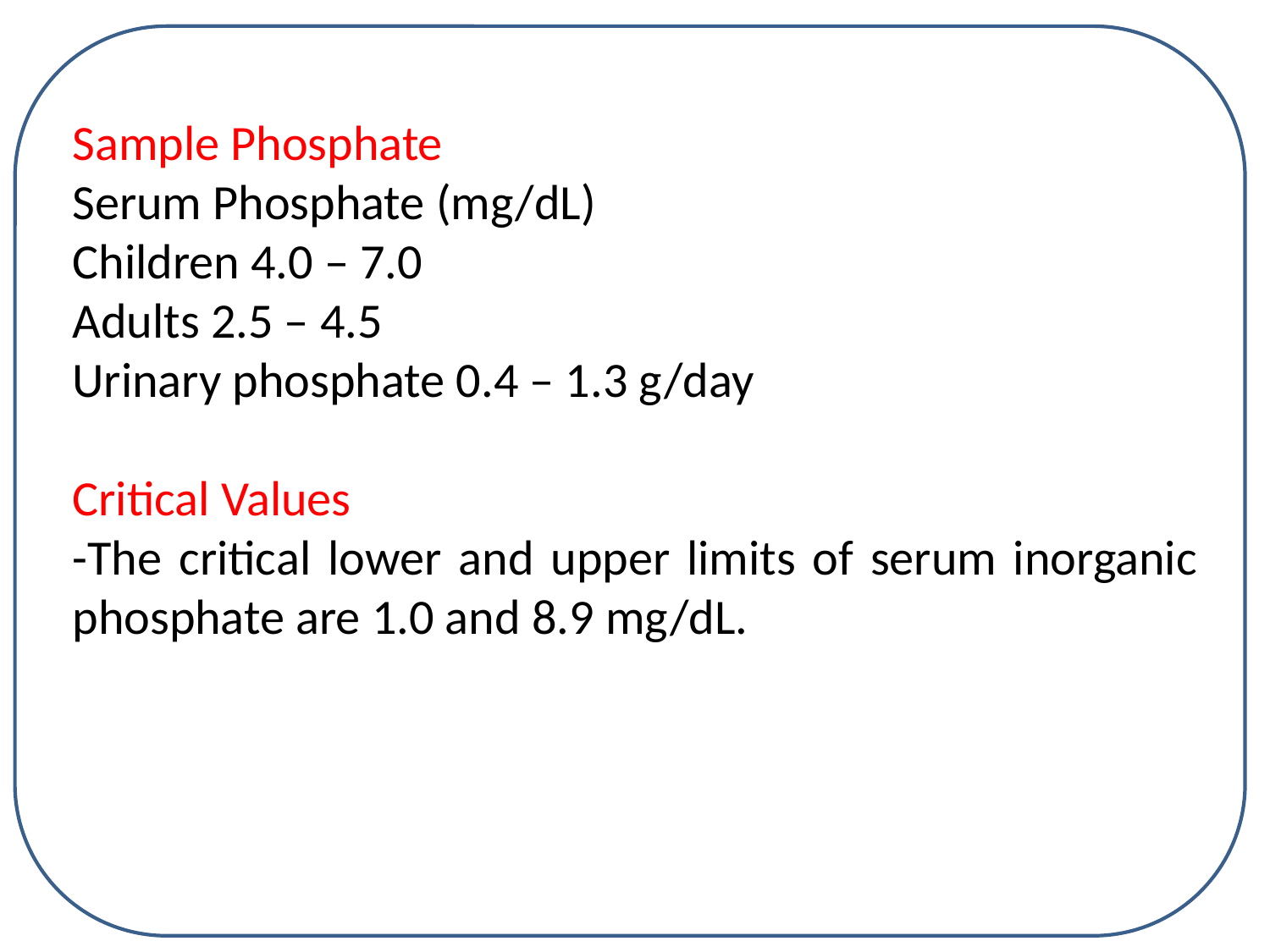

Sample Phosphate
Serum Phosphate (mg/dL)
Children 4.0 – 7.0
Adults 2.5 – 4.5
Urinary phosphate 0.4 – 1.3 g/day

Critical Values
-The critical lower and upper limits of serum inorganic phosphate are 1.0 and 8.9 mg/dL.